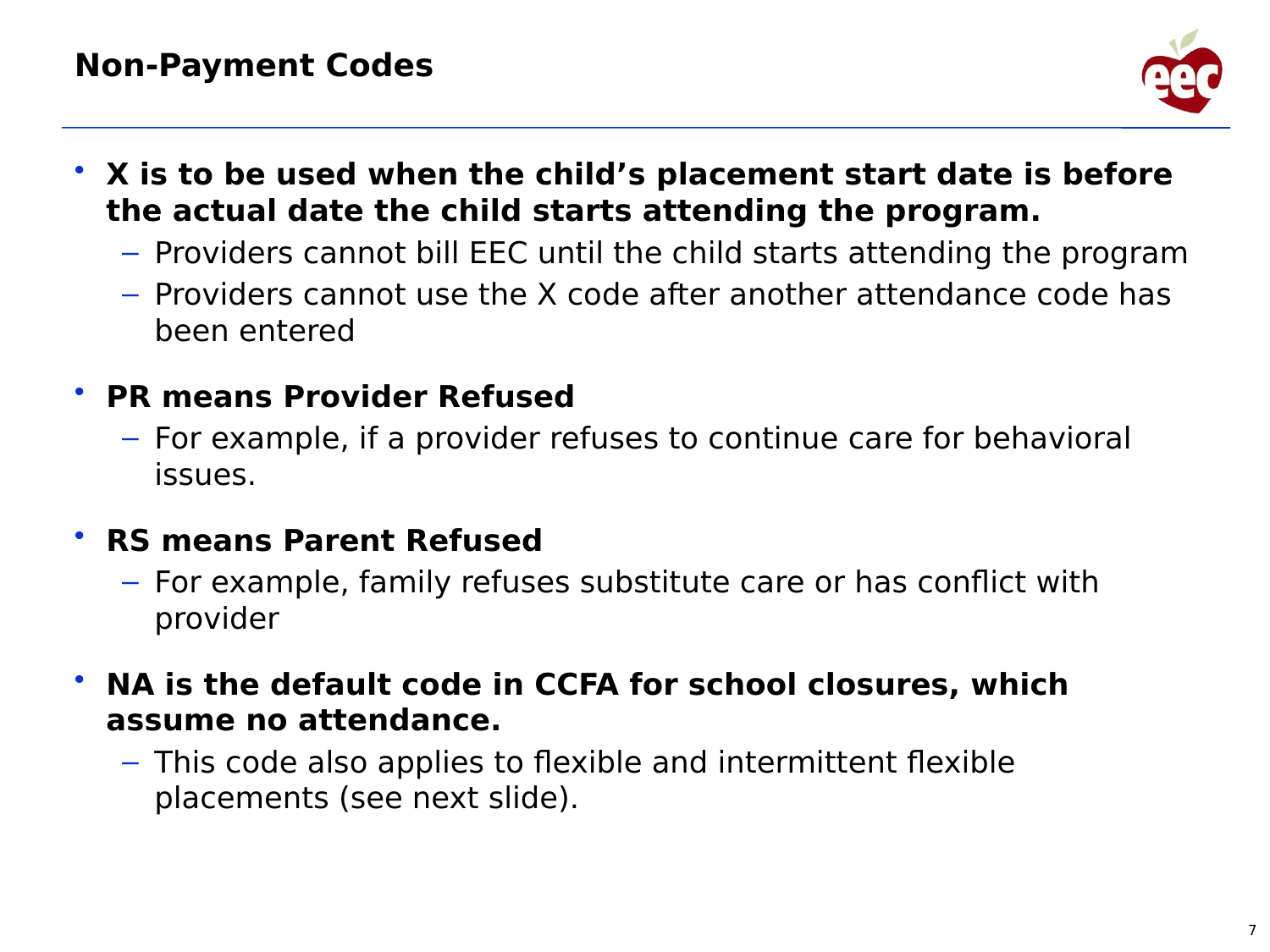

Non-Payment Codes
X is to be used when the child’s placement start date is before the actual date the child starts attending the program.
Providers cannot bill EEC until the child starts attending the program
Providers cannot use the X code after another attendance code has been entered
PR means Provider Refused
For example, if a provider refuses to continue care for behavioral issues.
RS means Parent Refused
For example, family refuses substitute care or has conflict with provider
NA is the default code in CCFA for school closures, which assume no attendance.
This code also applies to flexible and intermittent flexible placements (see next slide).
7